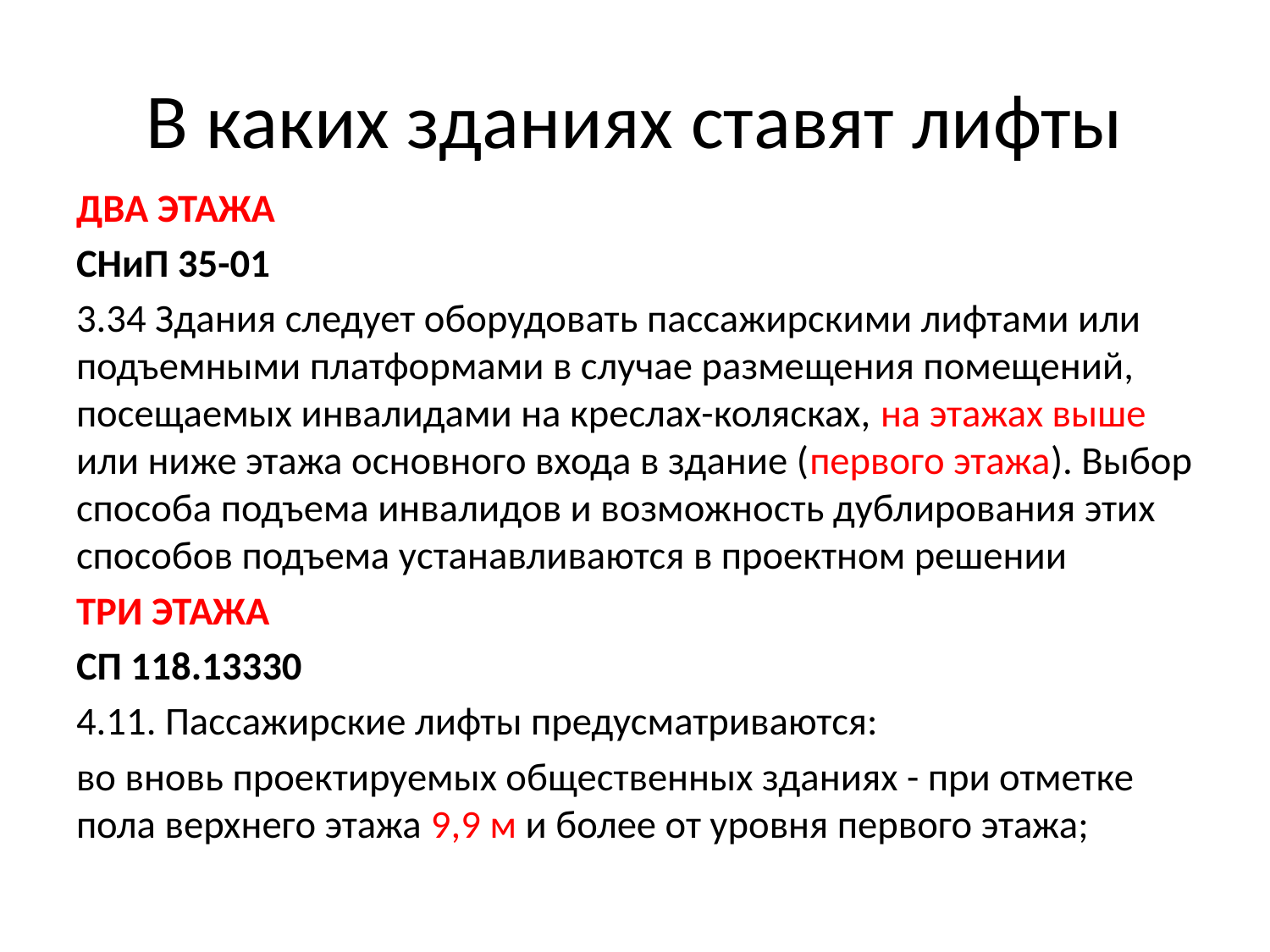

# В каких зданиях ставят лифты
ДВА ЭТАЖА
СНиП 35-01
3.34 Здания следует оборудовать пассажирскими лифтами или подъемными платформами в случае размещения помещений, посещаемых инвалидами на креслах-колясках, на этажах выше или ниже этажа основного входа в здание (первого этажа). Выбор способа подъема инвалидов и возможность дублирования этих способов подъема устанавливаются в проектном решении
ТРИ ЭТАЖА
СП 118.13330
4.11. Пассажирские лифты предусматриваются:
во вновь проектируемых общественных зданиях - при отметке пола верхнего этажа 9,9 м и более от уровня первого этажа;